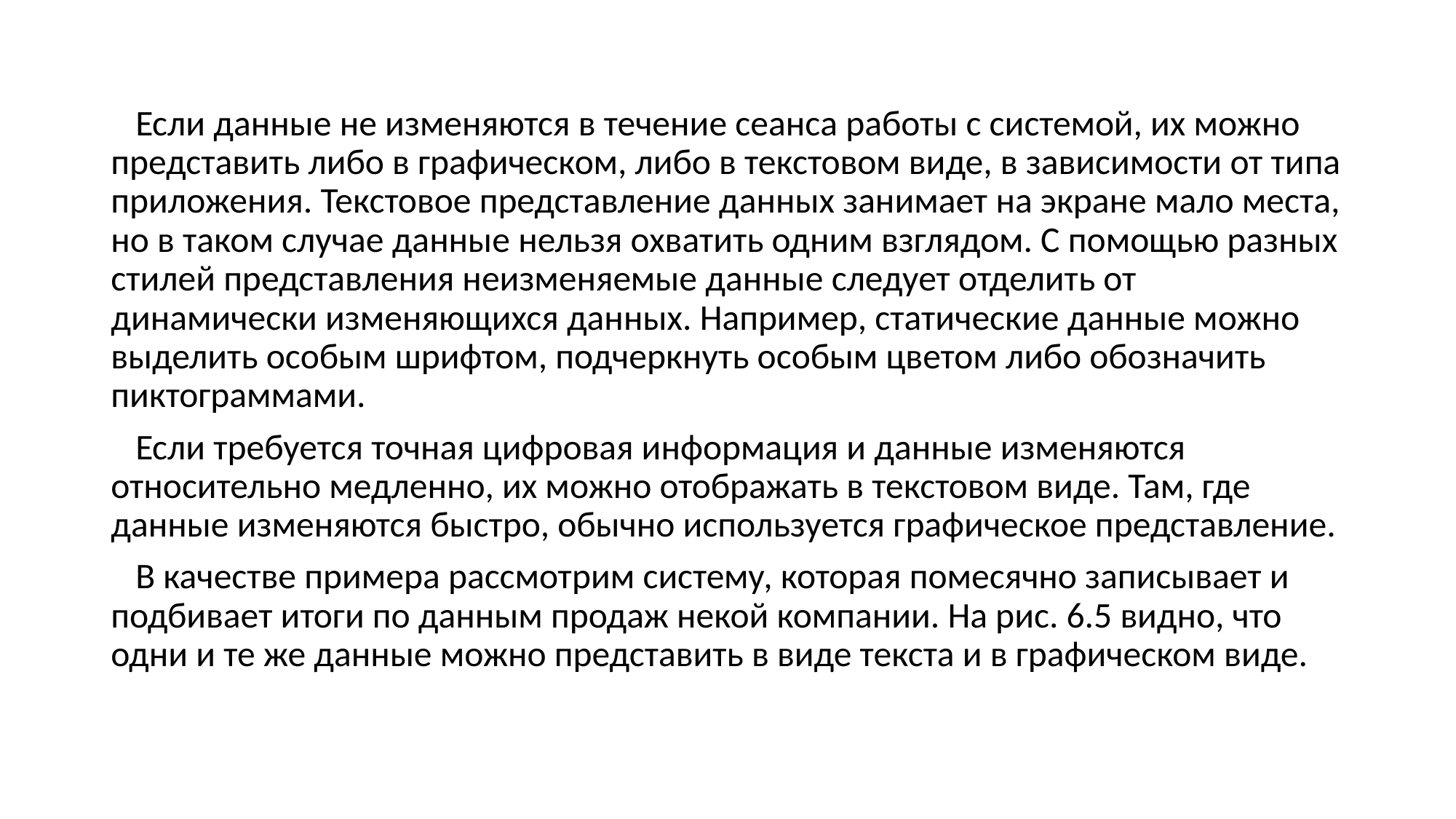

Если данные не изменяются в течение сеанса работы с системой, их можно представить либо в графическом, либо в текстовом виде, в зависимости от типа приложения. Текстовое представление данных занимает на экране мало места, но в таком случае данные нельзя охватить одним взглядом. С помощью разных стилей представления неизменяемые данные следует отделить от динамически изменяющихся данных. Например, статические данные можно выделить особым шрифтом, подчеркнуть особым цветом либо обозначить пиктограммами.
   Если требуется точная цифровая информация и данные изменяются относительно медленно, их можно отображать в текстовом виде. Там, где данные изменяются быстро, обычно используется графическое представление.
   В качестве примера рассмотрим систему, которая помесячно записывает и подбивает итоги по данным продаж некой компании. На рис. 6.5 видно, что одни и те же данные можно представить в виде текста и в графическом виде.